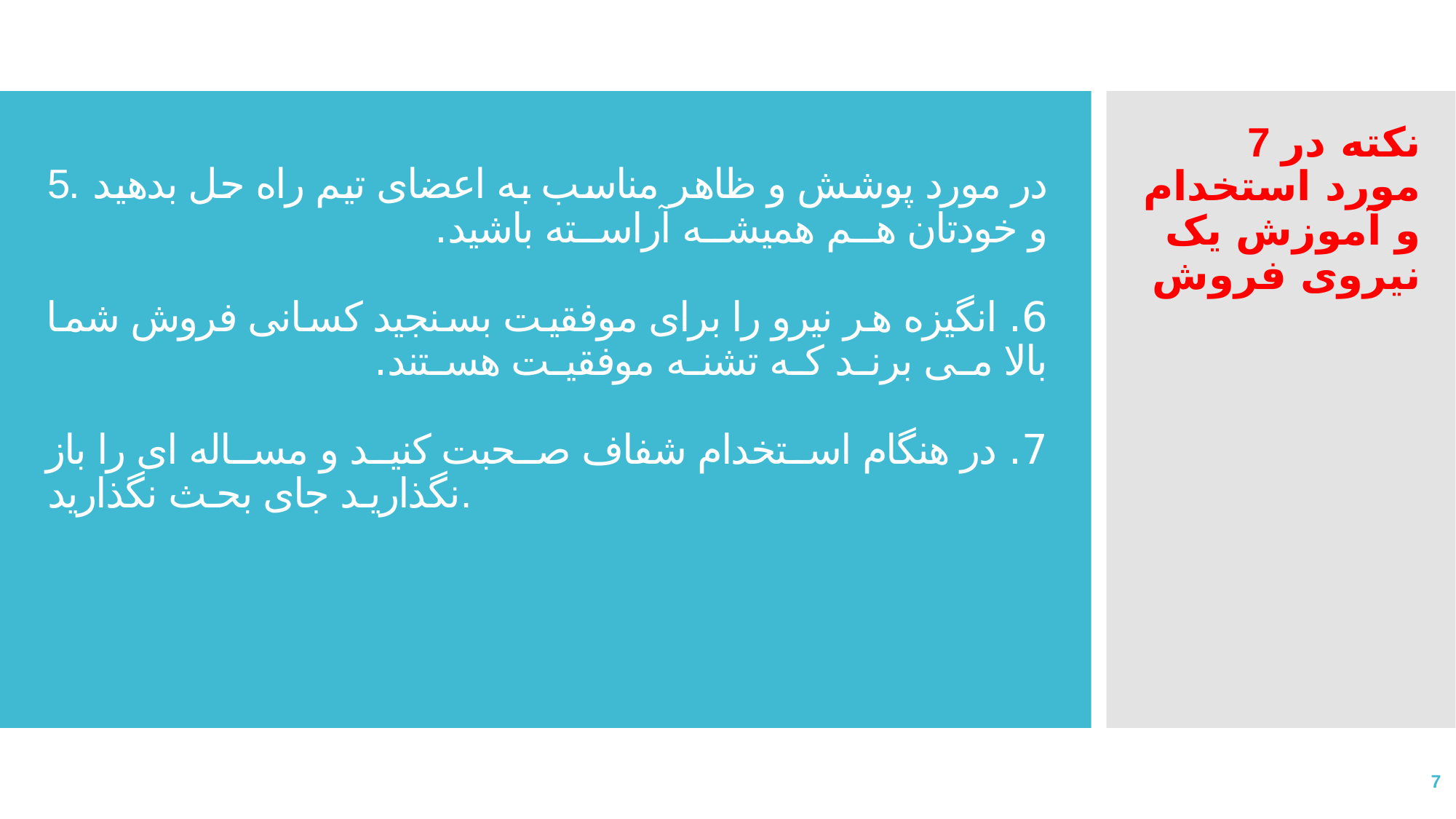

# 5. در مورد پوشش و ظاهر مناسب به اعضای تیم راه حل بدهید و خودتان هم همیشه آراسته باشید. 6. انگیزه هر نیرو را برای موفقیت بسنجید کسانی فروش شما بالا می برند که تشنه موفقیت هستند. 7. در هنگام استخدام شفاف صحبت کنید و مساله ای را باز نگذارید جای بحث نگذارید.
7 نکته در مورد استخدام و آموزش یک نیروی فروش

7